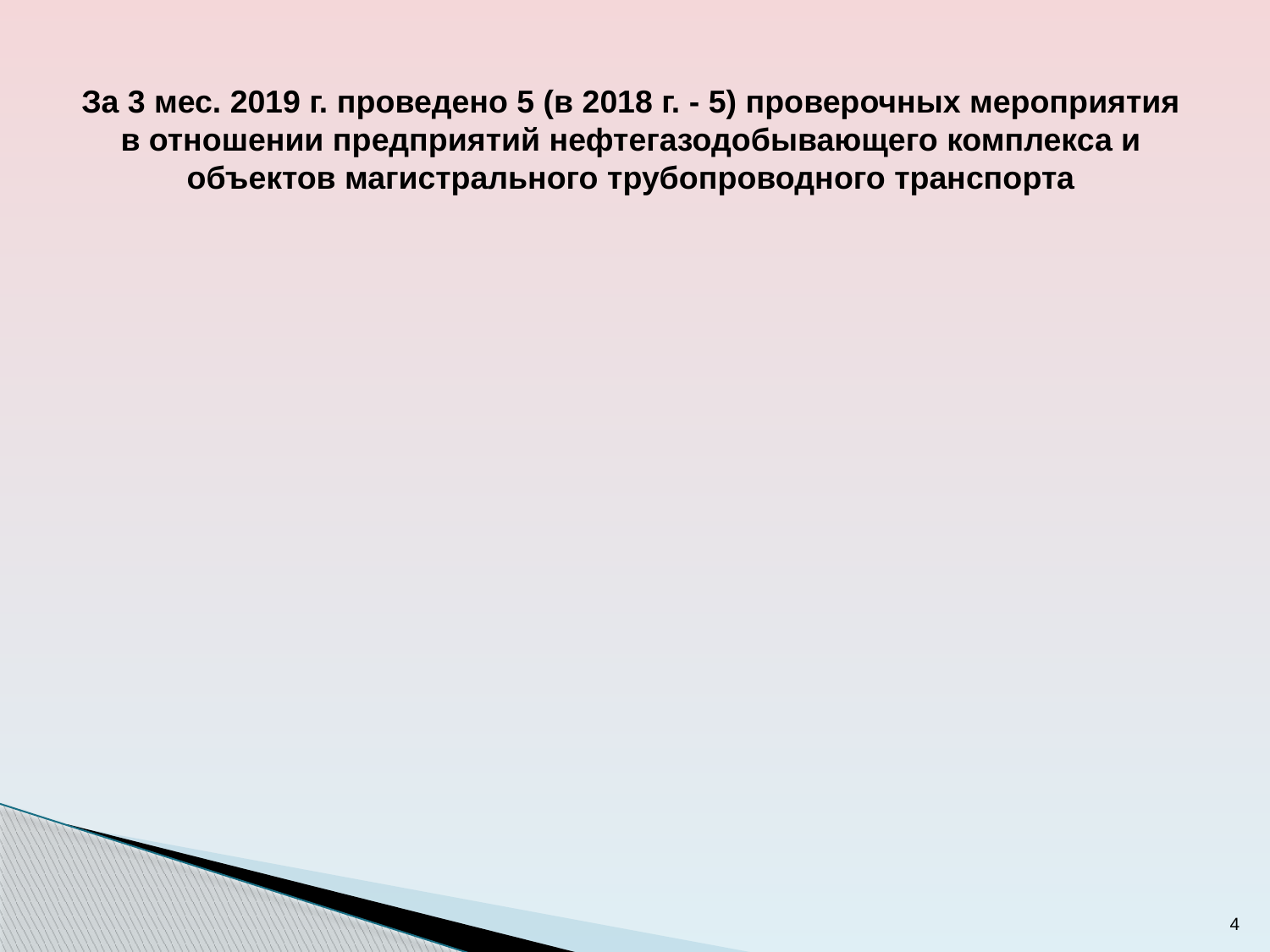

# За 3 мес. 2019 г. проведено 5 (в 2018 г. - 5) проверочных мероприятия в отношении предприятий нефтегазодобывающего комплекса и объектов магистрального трубопроводного транспорта

[unsupported chart]

4